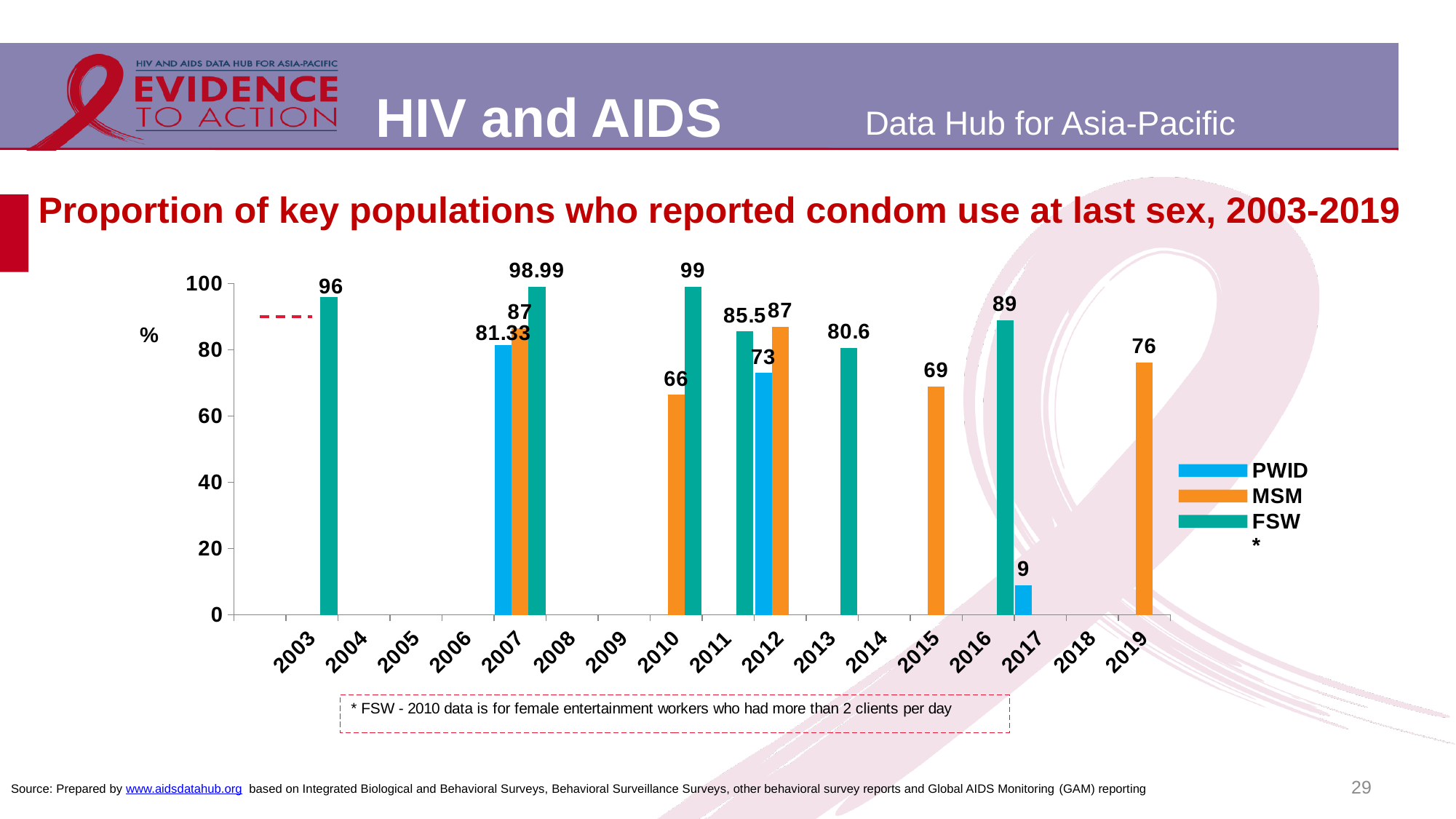

# Proportion of key populations who reported condom use at last sex, 2003-2019

[unsupported chart]

29
Source: Prepared by www.aidsdatahub.org  based on Integrated Biological and Behavioral Surveys, Behavioral Surveillance Surveys, other behavioral survey reports and Global AIDS Monitoring (GAM) reporting